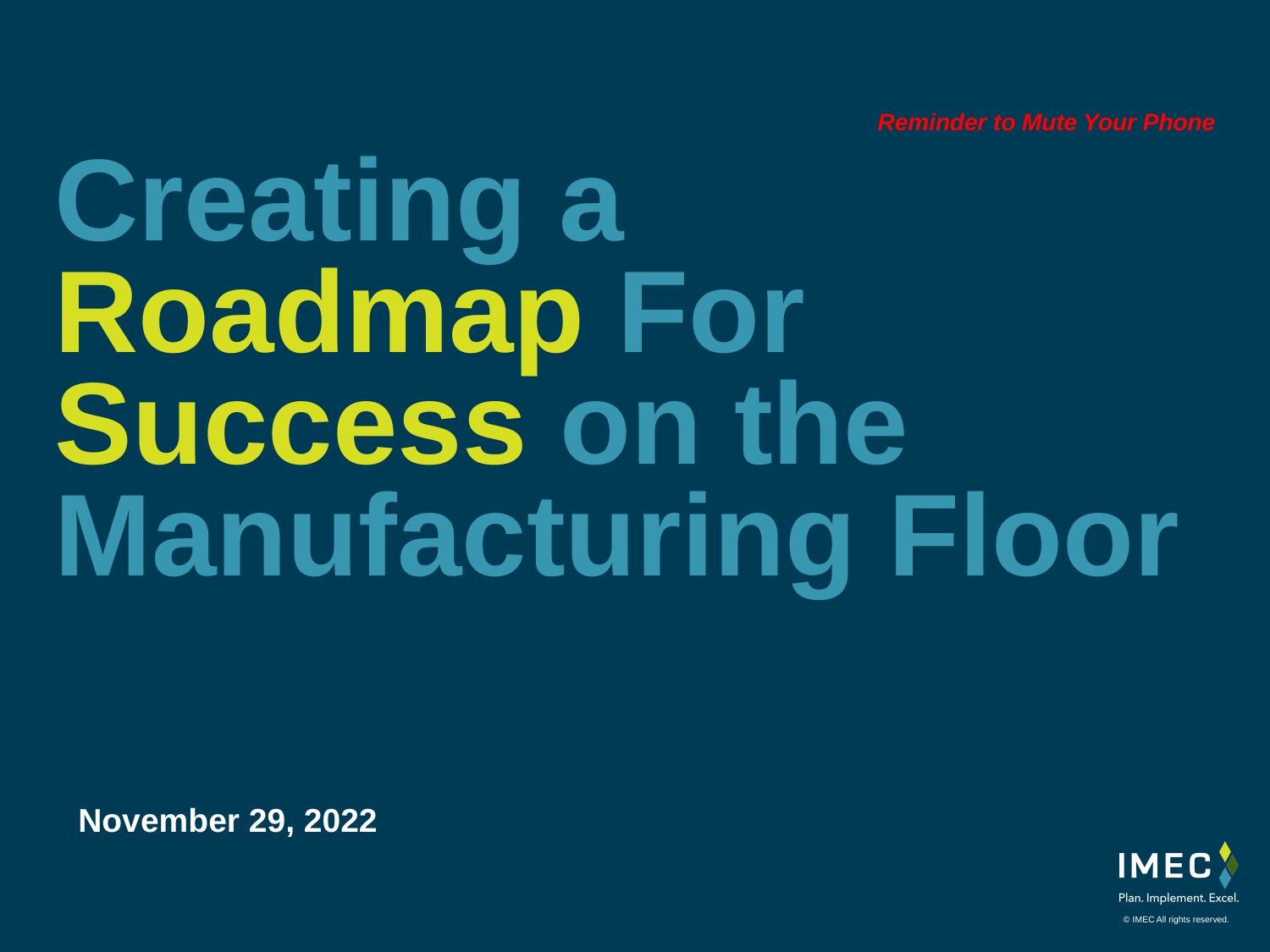

Creating a
Roadmap For
Success on the
Manufacturing Floor

Reminder to Mute Your Phone
November 29, 2022